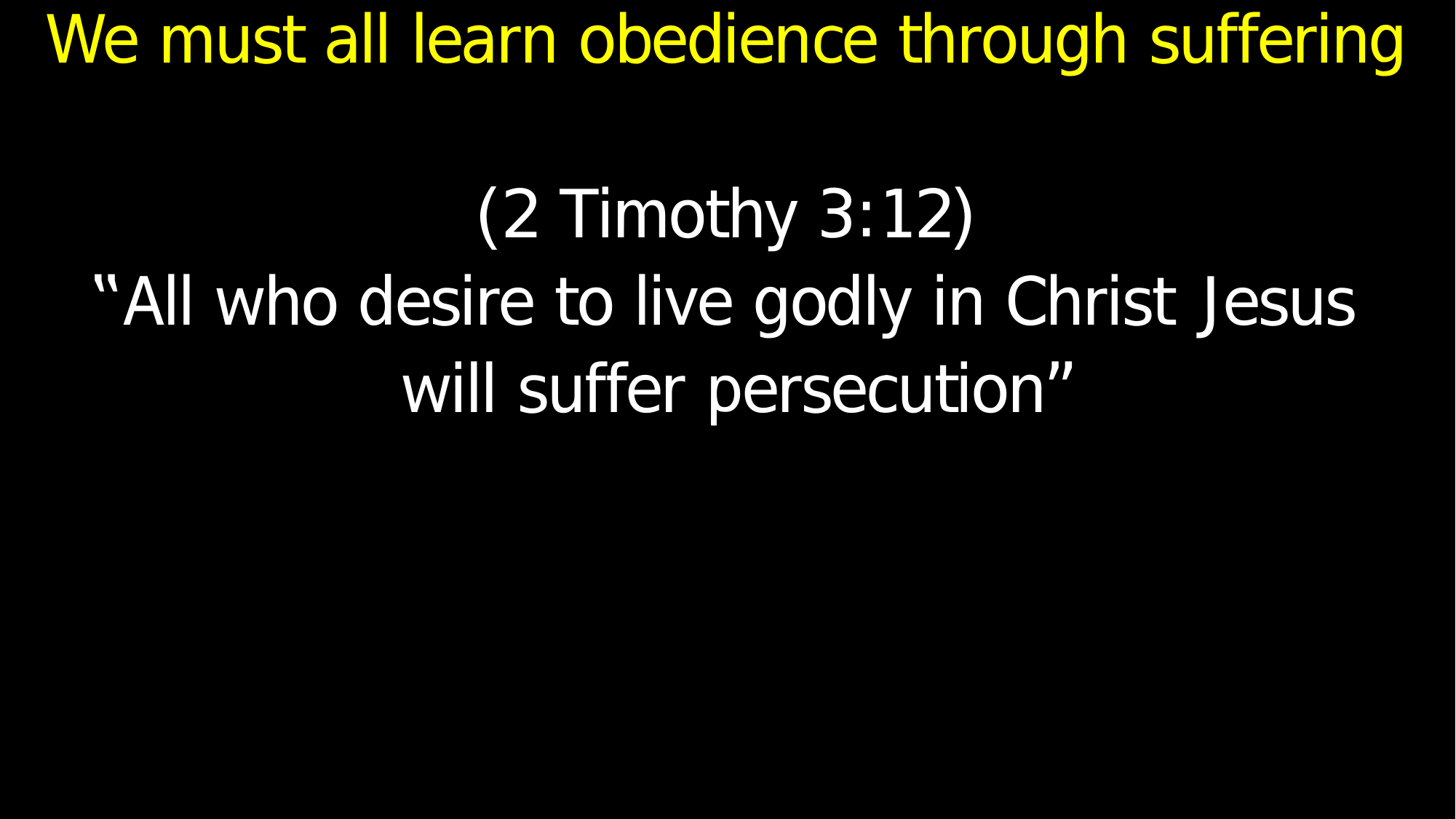

We must all learn obedience through suffering

(2 Timothy 3:12)
“All who desire to live godly in Christ Jesus
 will suffer persecution”